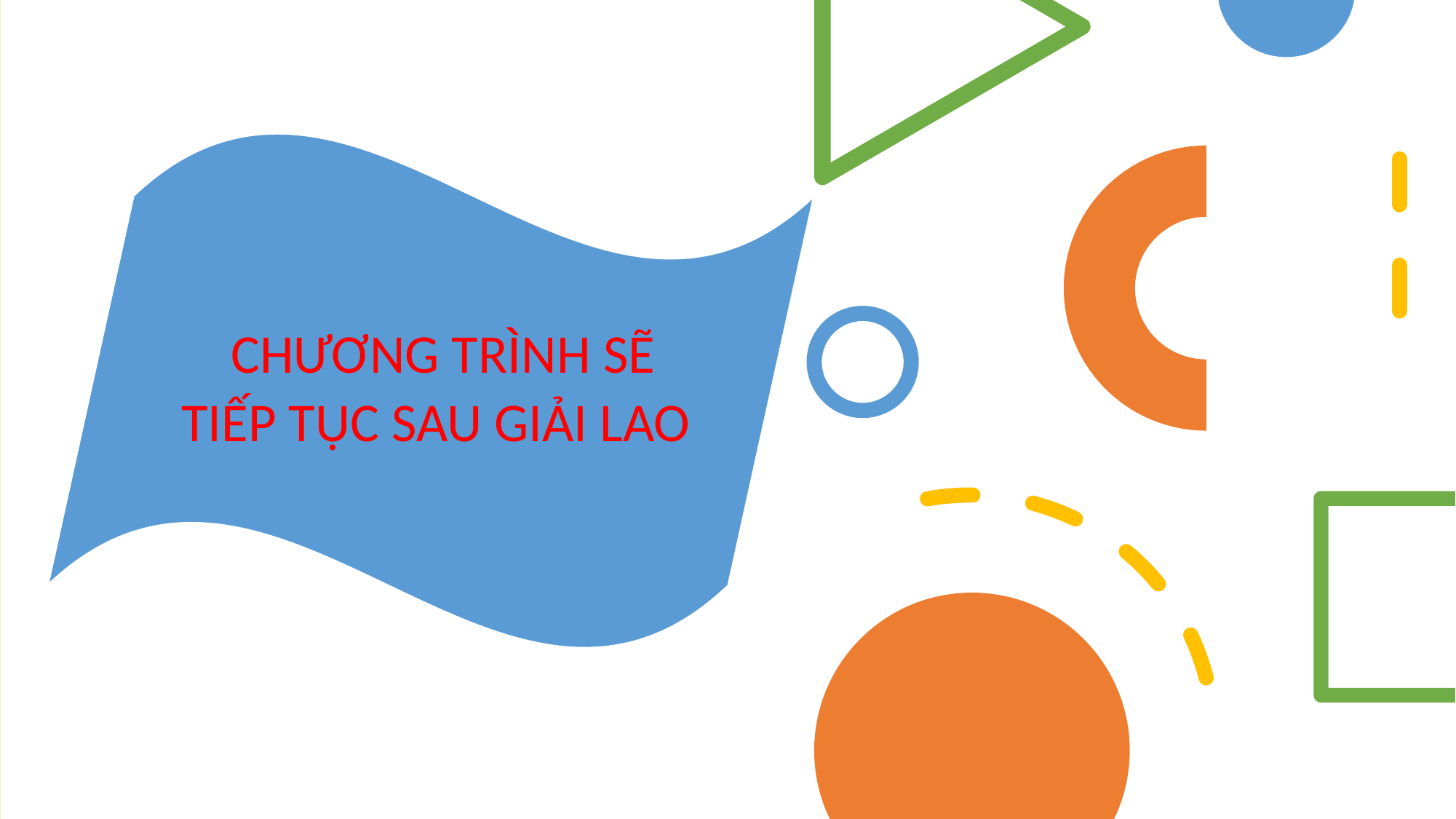

CHƯƠNG TRÌNH SẼ
   TIẾP TỤC SAU GIẢI LAO